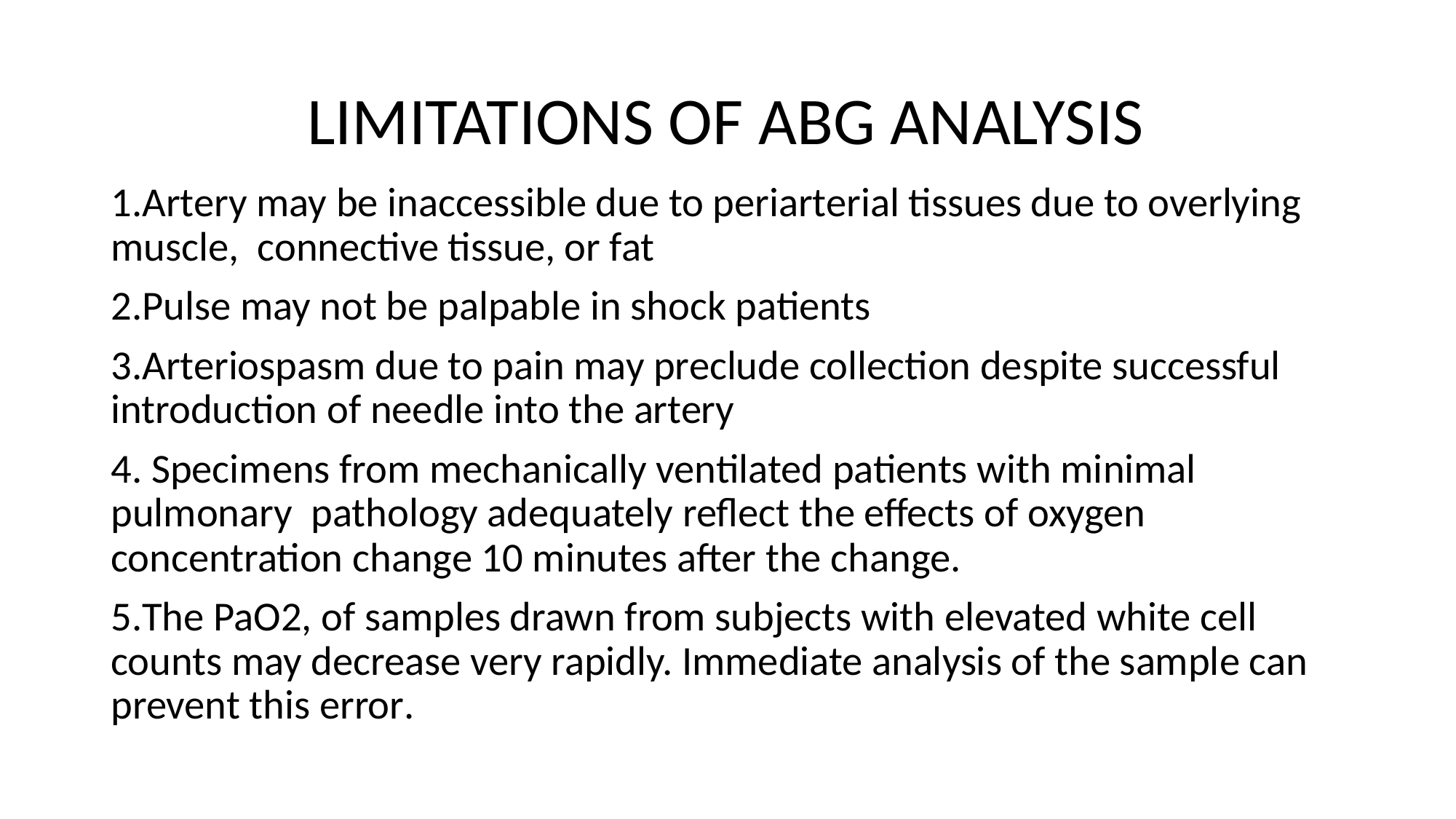

# LIMITATIONS OF ABG ANALYSIS
1.Artery may be inaccessible due to periarterial tissues due to overlying muscle,  connective tissue, or fat
2.Pulse may not be palpable in shock patients
3.Arteriospasm due to pain may preclude collection despite successful introduction of needle into the artery
4. Specimens from mechanically ventilated patients with minimal pulmonary  pathology adequately reflect the effects of oxygen concentration change 10 minutes after the change.
5.The PaO2, of samples drawn from subjects with elevated white cell counts may decrease very rapidly. Immediate analysis of the sample can prevent this error.